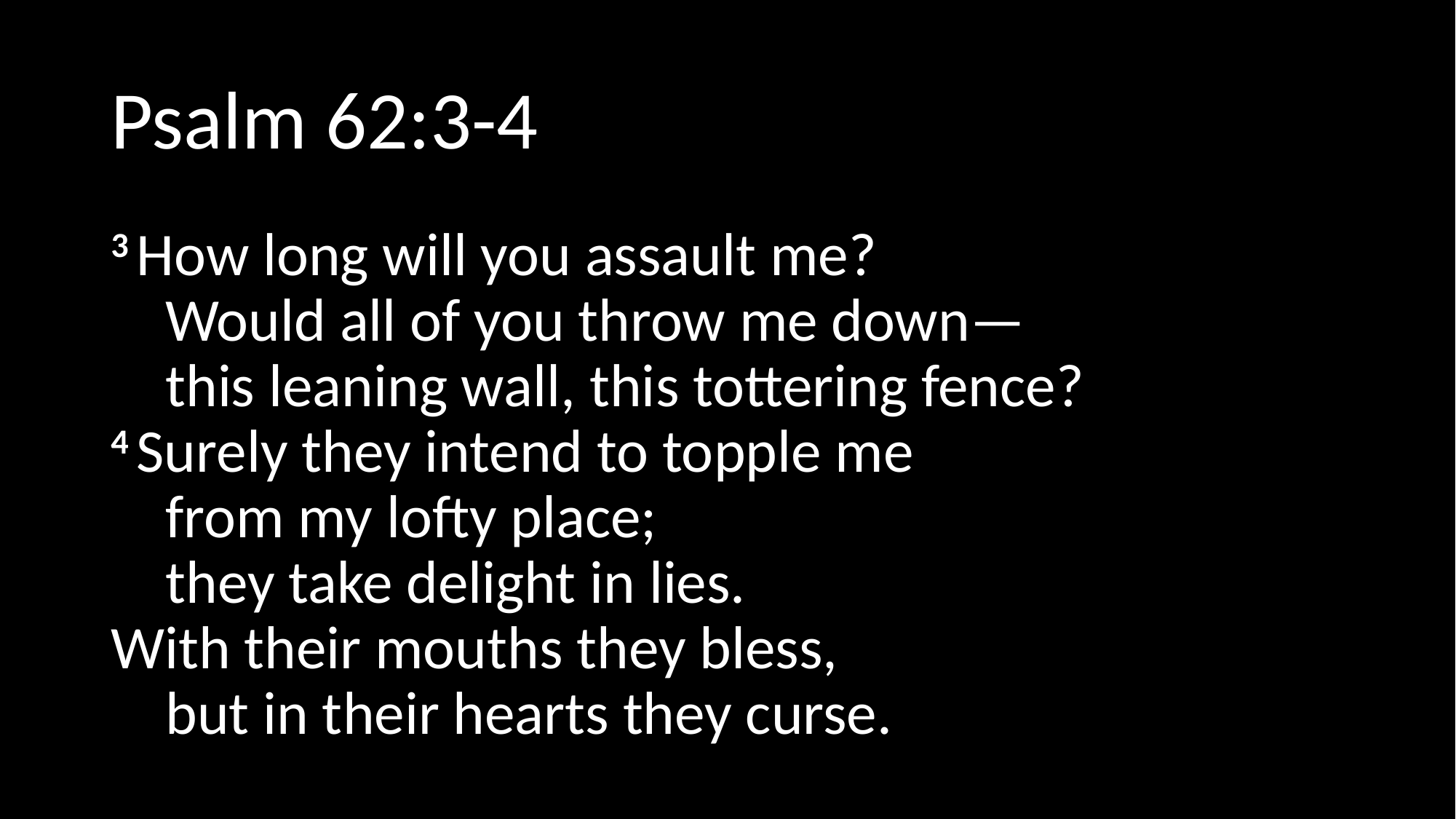

# Psalm 62:3-4
3 How long will you assault me?
    Would all of you throw me down—
    this leaning wall, this tottering fence?
4 Surely they intend to topple me
    from my lofty place;
    they take delight in lies.
With their mouths they bless,
    but in their hearts they curse.